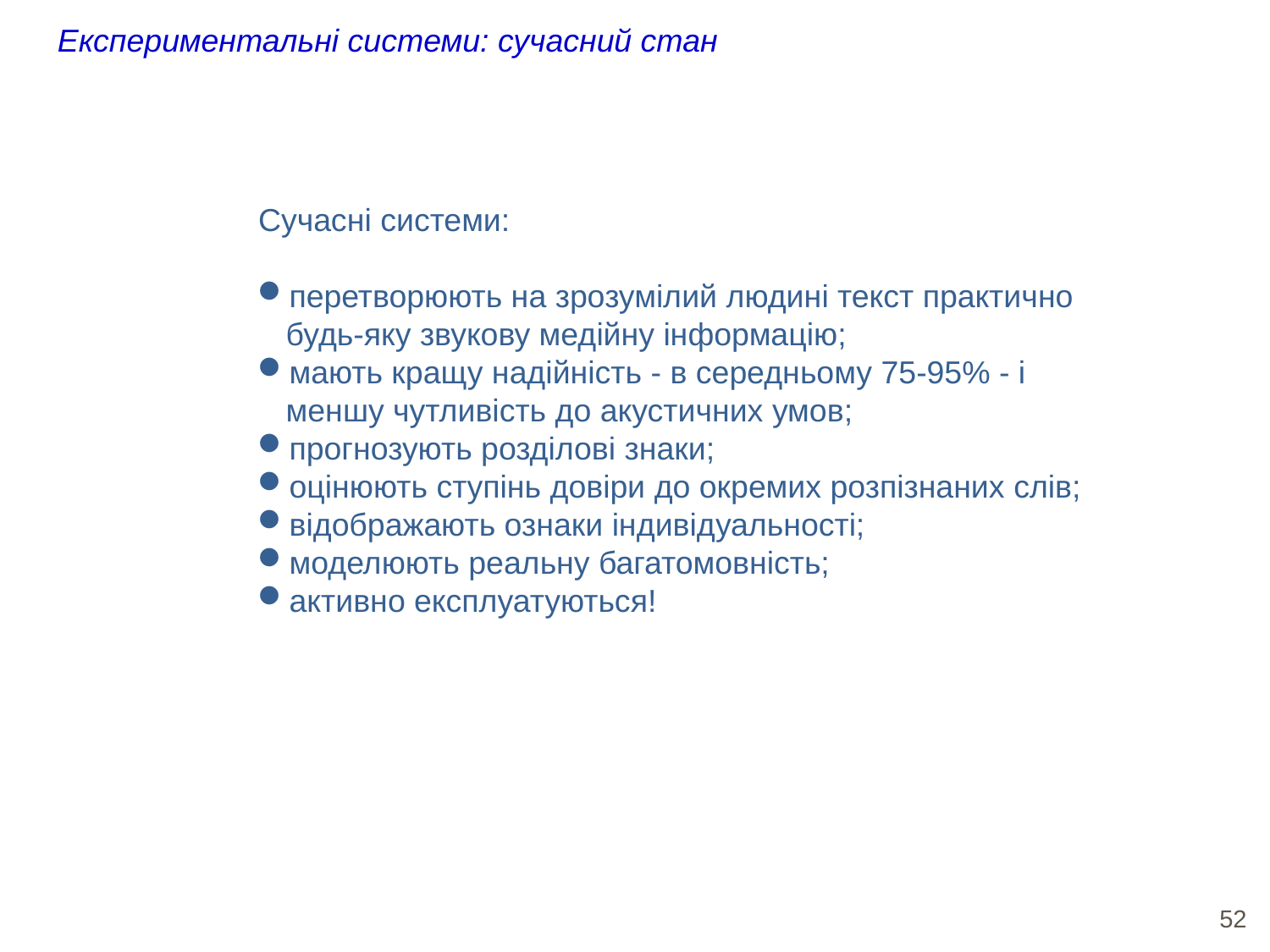

Експериментальні системи: сучасний стан

Сучасні системи:

перетворюють на зрозумілий людині текст практично будь-яку звукову медійну інформацію;
мають кращу надійність - в середньому 75-95% - і меншу чутливість до акустичних умов;
прогнозують розділові знаки;
оцінюють ступінь довіри до окремих розпізнаних слів;
відображають ознаки індивідуальності;
моделюють реальну багатомовність;
активно експлуатуються!

52